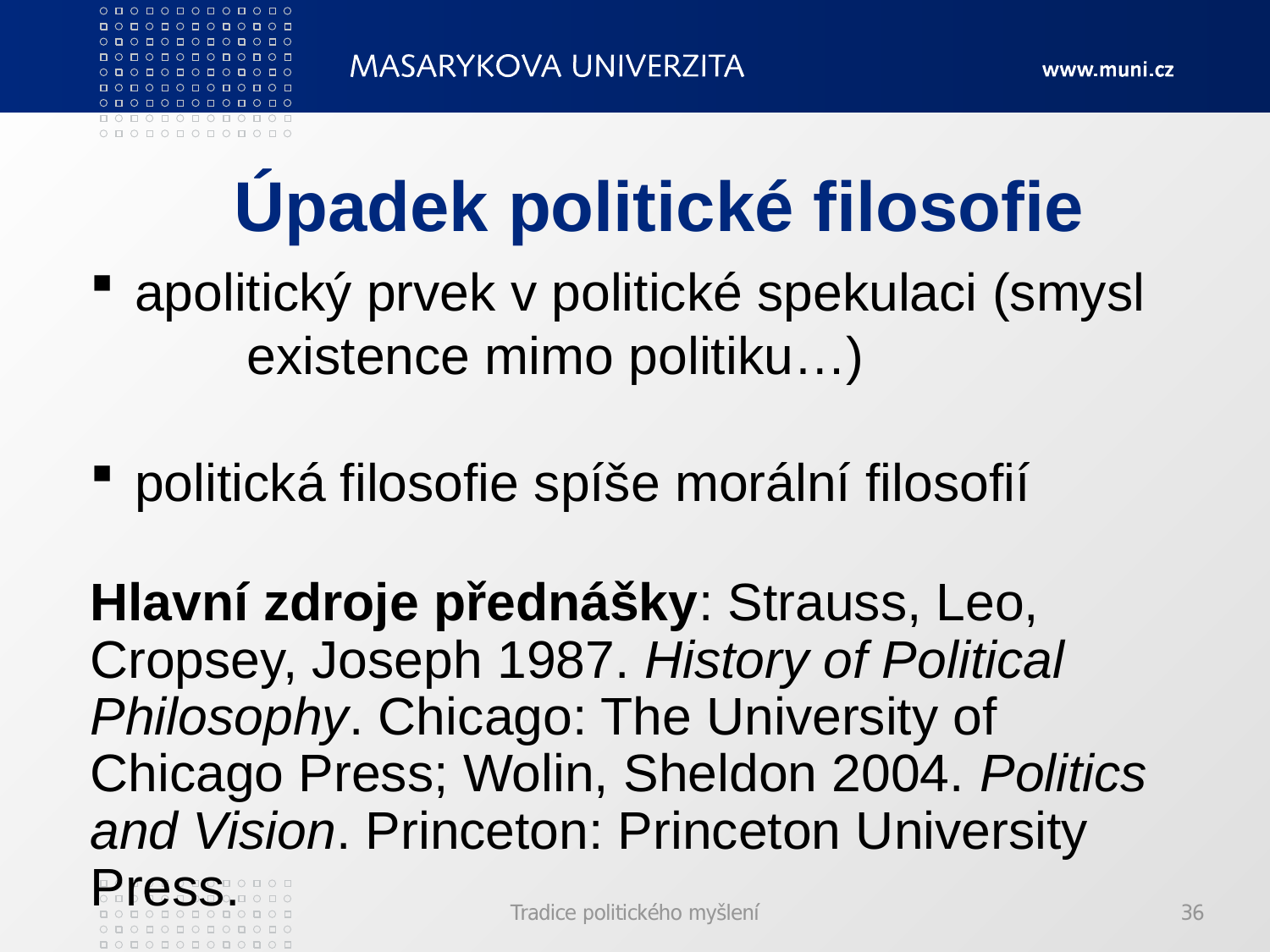

# Úpadek politické filosofie
 apolitický prvek v politické spekulaci (smysl 	existence mimo politiku…)

 politická filosofie spíše morální filosofií

Hlavní zdroje přednášky: Strauss, Leo, Cropsey, Joseph 1987. History of Political Philosophy. Chicago: The University of Chicago Press; Wolin, Sheldon 2004. Politics and Vision. Princeton: Princeton University Press.

Tradice politického myšlení
36